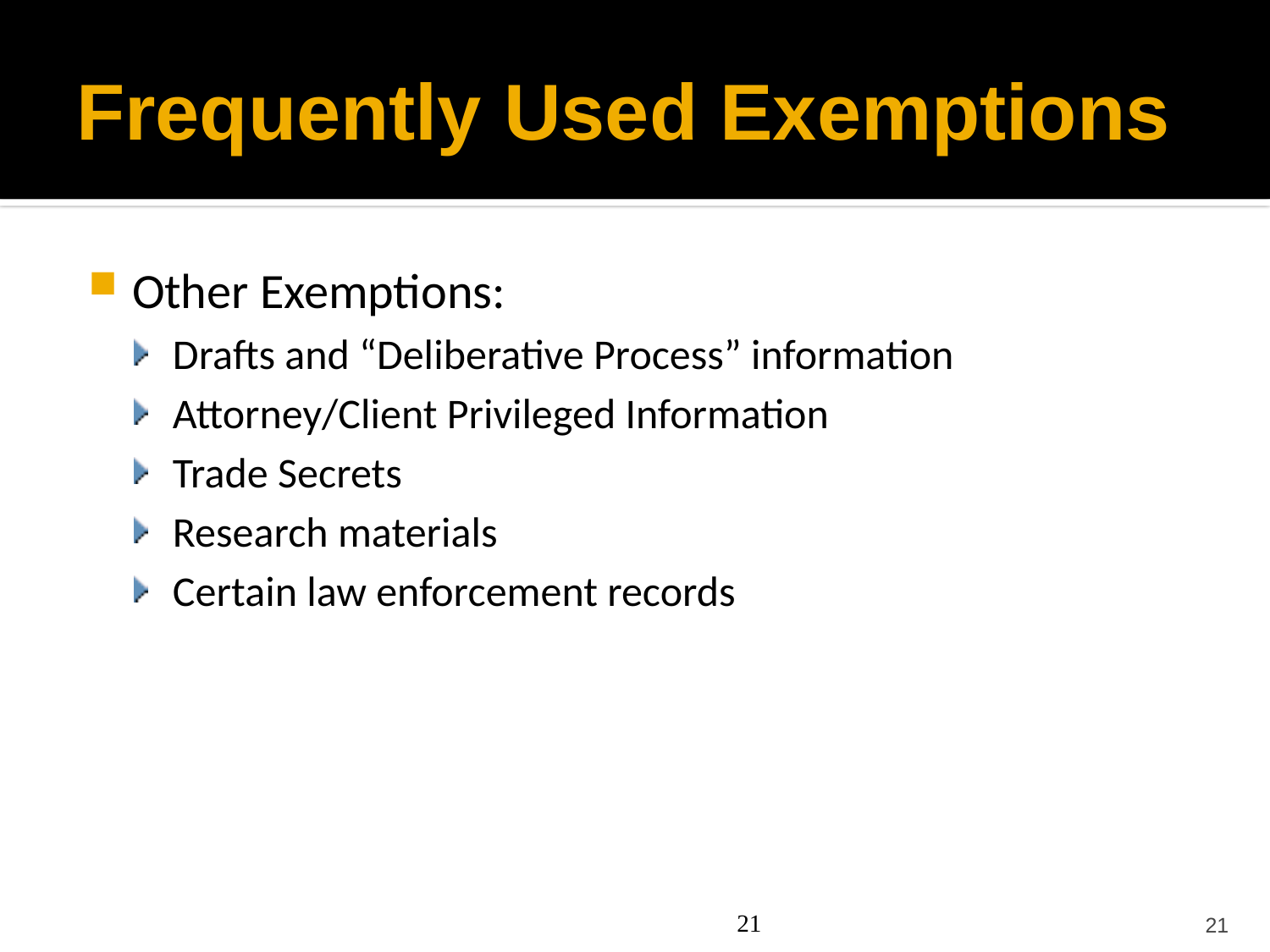

# Frequently Used Exemptions
Other Exemptions:
Drafts and “Deliberative Process” information
Attorney/Client Privileged Information
Trade Secrets
Research materials
Certain law enforcement records

21
21